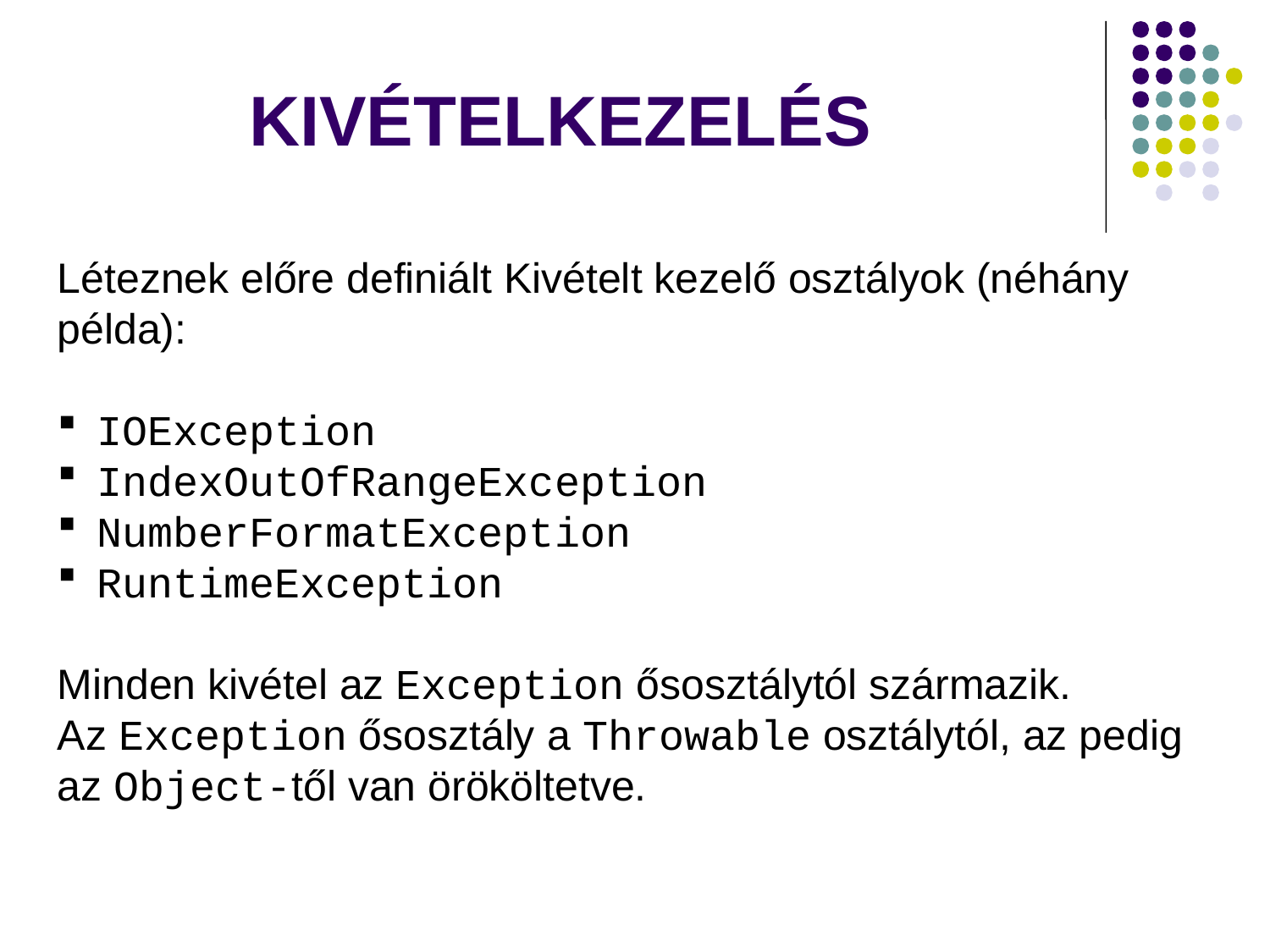

# KIVÉTELKEZELÉS
Léteznek előre definiált Kivételt kezelő osztályok (néhány példa):

IOException
IndexOutOfRangeException
NumberFormatException
RuntimeException

Minden kivétel az Exception ősosztálytól származik.
Az Exception ősosztály a Throwable osztálytól, az pedig az Object-től van örököltetve.